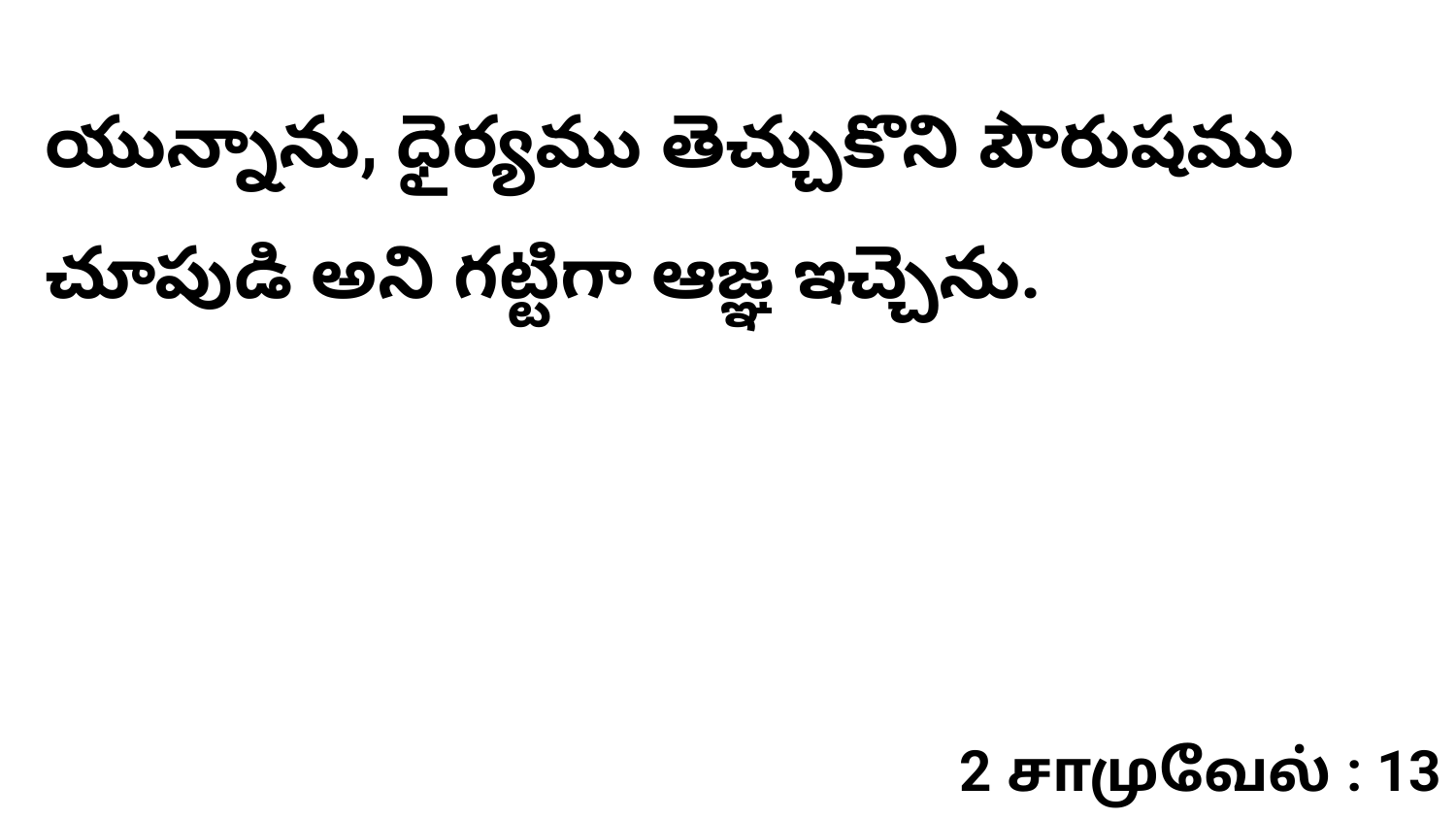

యున్నాను, ధైర్యము తెచ్చుకొని పౌరుషము చూపుడి అని గట్టిగా ఆజ్ఞ ఇచ్చెను.
2 சாமுவேல் : 13